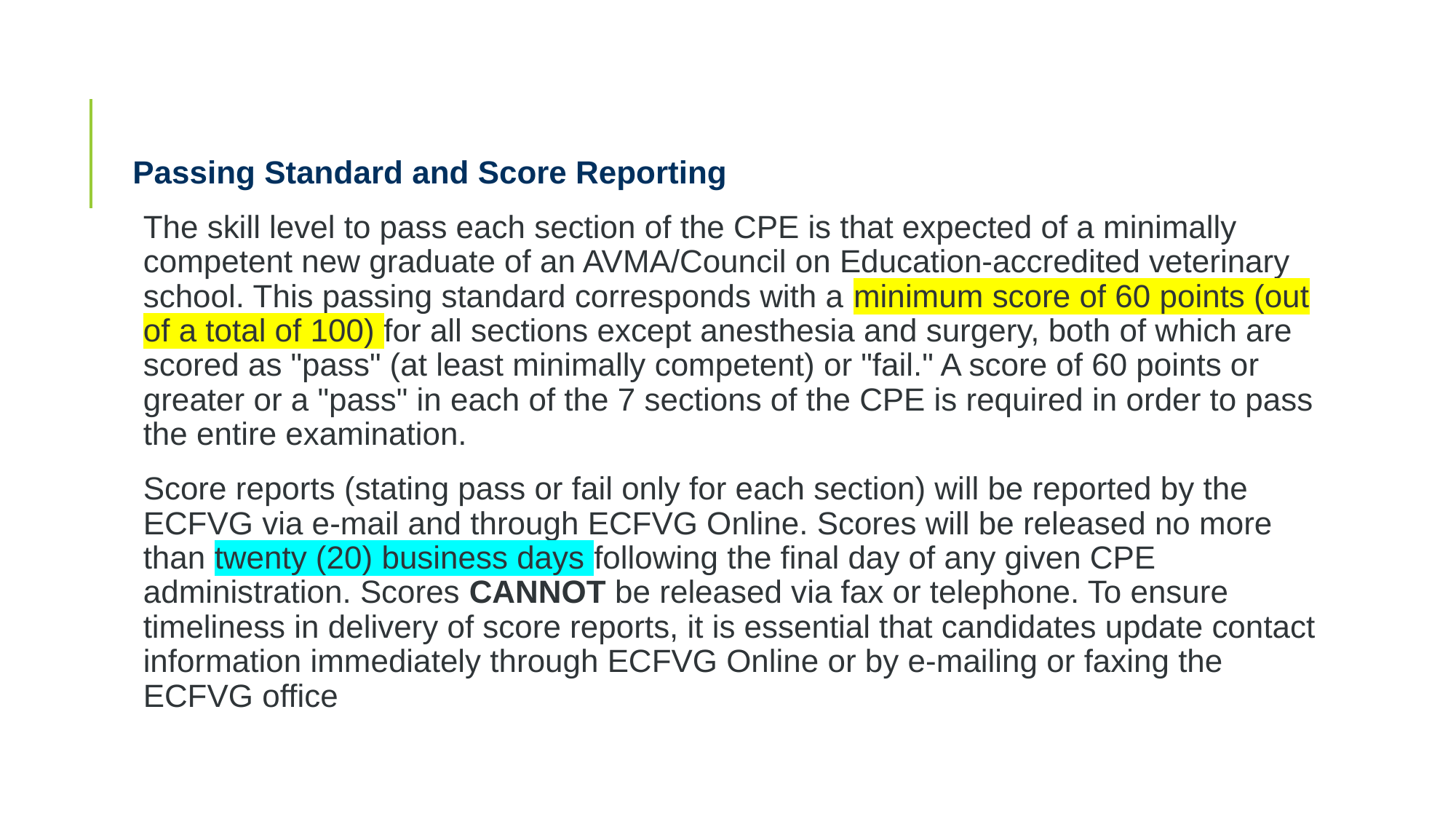

Passing Standard and Score Reporting
The skill level to pass each section of the CPE is that expected of a minimally competent new graduate of an AVMA/Council on Education-accredited veterinary school. This passing standard corresponds with a minimum score of 60 points (out of a total of 100) for all sections except anesthesia and surgery, both of which are scored as "pass" (at least minimally competent) or "fail." A score of 60 points or greater or a "pass" in each of the 7 sections of the CPE is required in order to pass the entire examination.
Score reports (stating pass or fail only for each section) will be reported by the ECFVG via e-mail and through ECFVG Online. Scores will be released no more than twenty (20) business days following the final day of any given CPE administration. Scores CANNOT be released via fax or telephone. To ensure timeliness in delivery of score reports, it is essential that candidates update contact information immediately through ECFVG Online or by e-mailing or faxing the ECFVG office